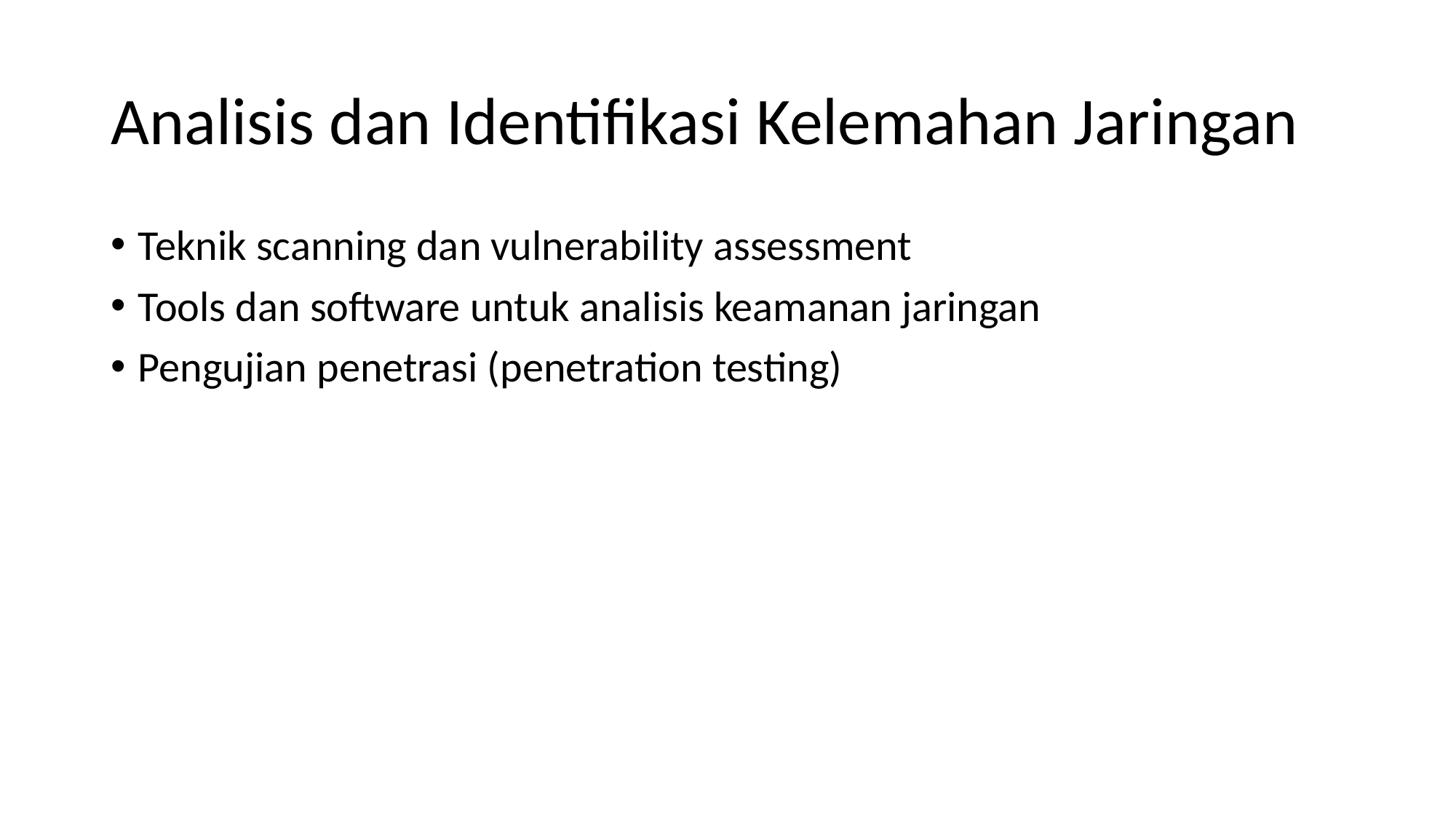

# Analisis dan Identifikasi Kelemahan Jaringan
Teknik scanning dan vulnerability assessment
Tools dan software untuk analisis keamanan jaringan
Pengujian penetrasi (penetration testing)